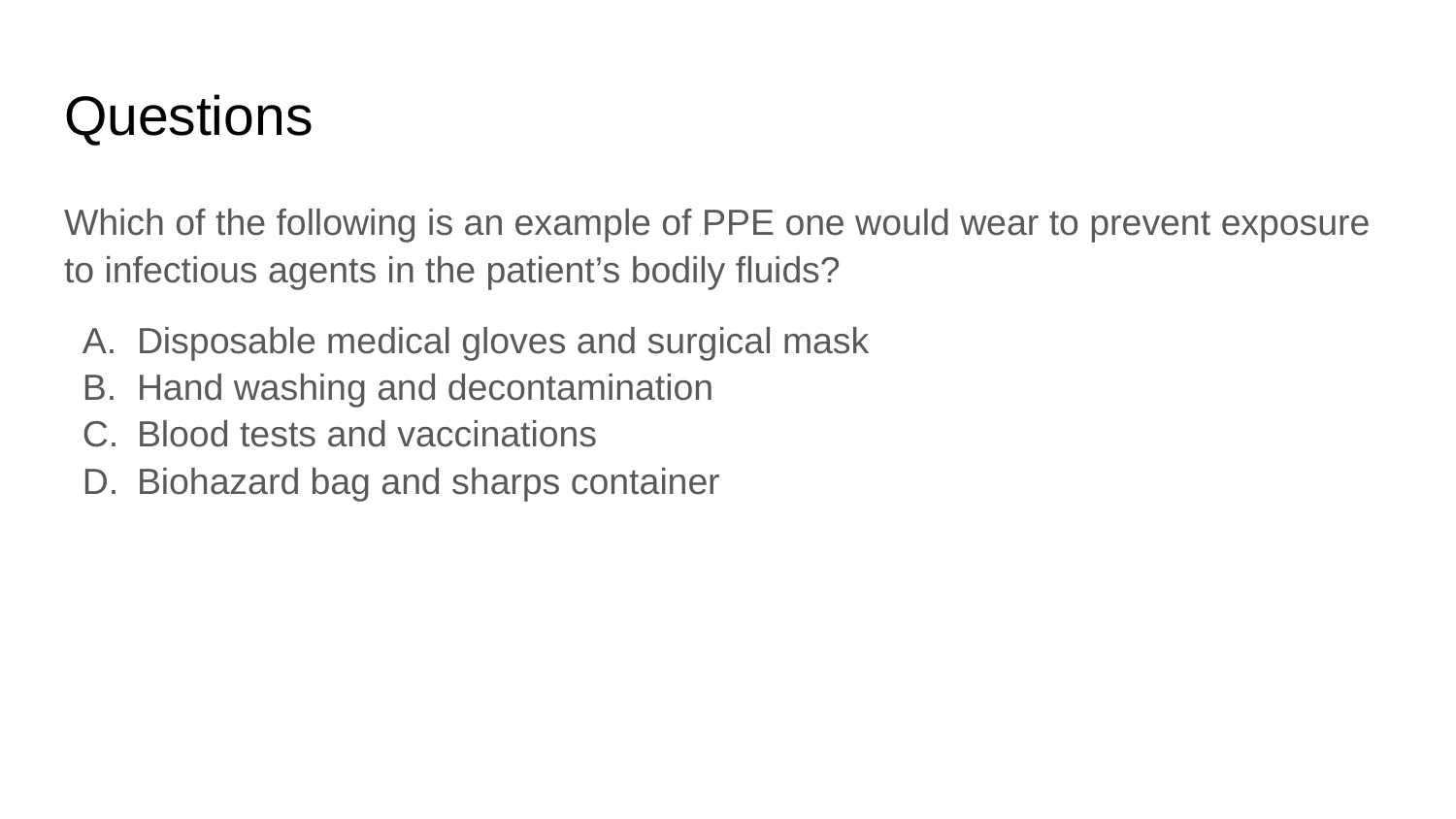

# Questions
Which of the following is an example of PPE one would wear to prevent exposure to infectious agents in the patient’s bodily fluids?
Disposable medical gloves and surgical mask
Hand washing and decontamination
Blood tests and vaccinations
Biohazard bag and sharps container